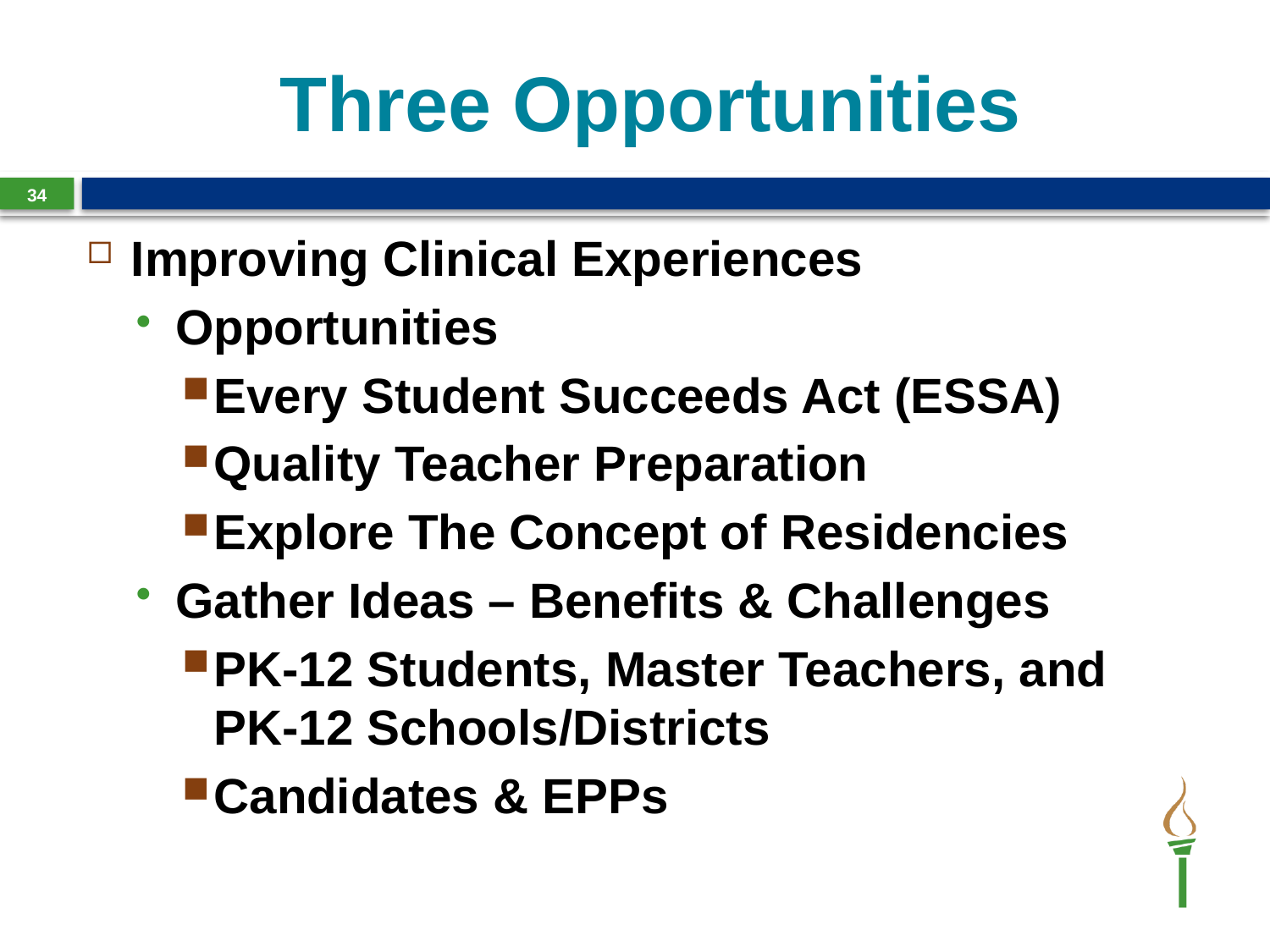

# Three Opportunities
34
Improving Clinical Experiences
Opportunities
Every Student Succeeds Act (ESSA)
Quality Teacher Preparation
Explore The Concept of Residencies
Gather Ideas – Benefits & Challenges
PK-12 Students, Master Teachers, and PK-12 Schools/Districts
Candidates & EPPs